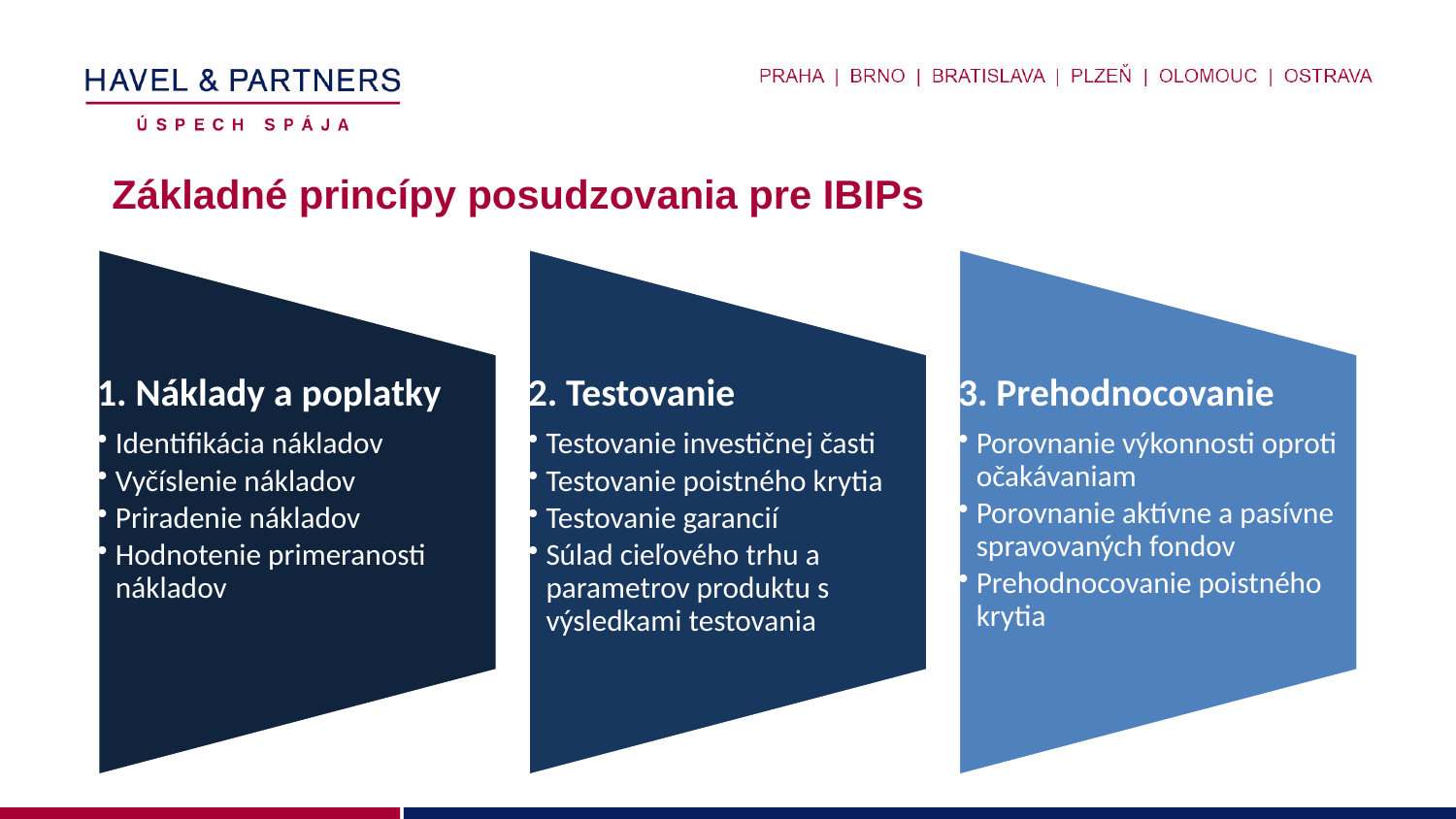

# Základné princípy posudzovania pre IBIPs
1. Náklady a poplatky
Identifikácia nákladov
Vyčíslenie nákladov
Priradenie nákladov
Hodnotenie primeranosti nákladov
2. Testovanie
Testovanie investičnej časti
Testovanie poistného krytia
Testovanie garancií
Súlad cieľového trhu a parametrov produktu s výsledkami testovania
3. Prehodnocovanie
Porovnanie výkonnosti oproti očakávaniam
Porovnanie aktívne a pasívne spravovaných fondov
Prehodnocovanie poistného krytia